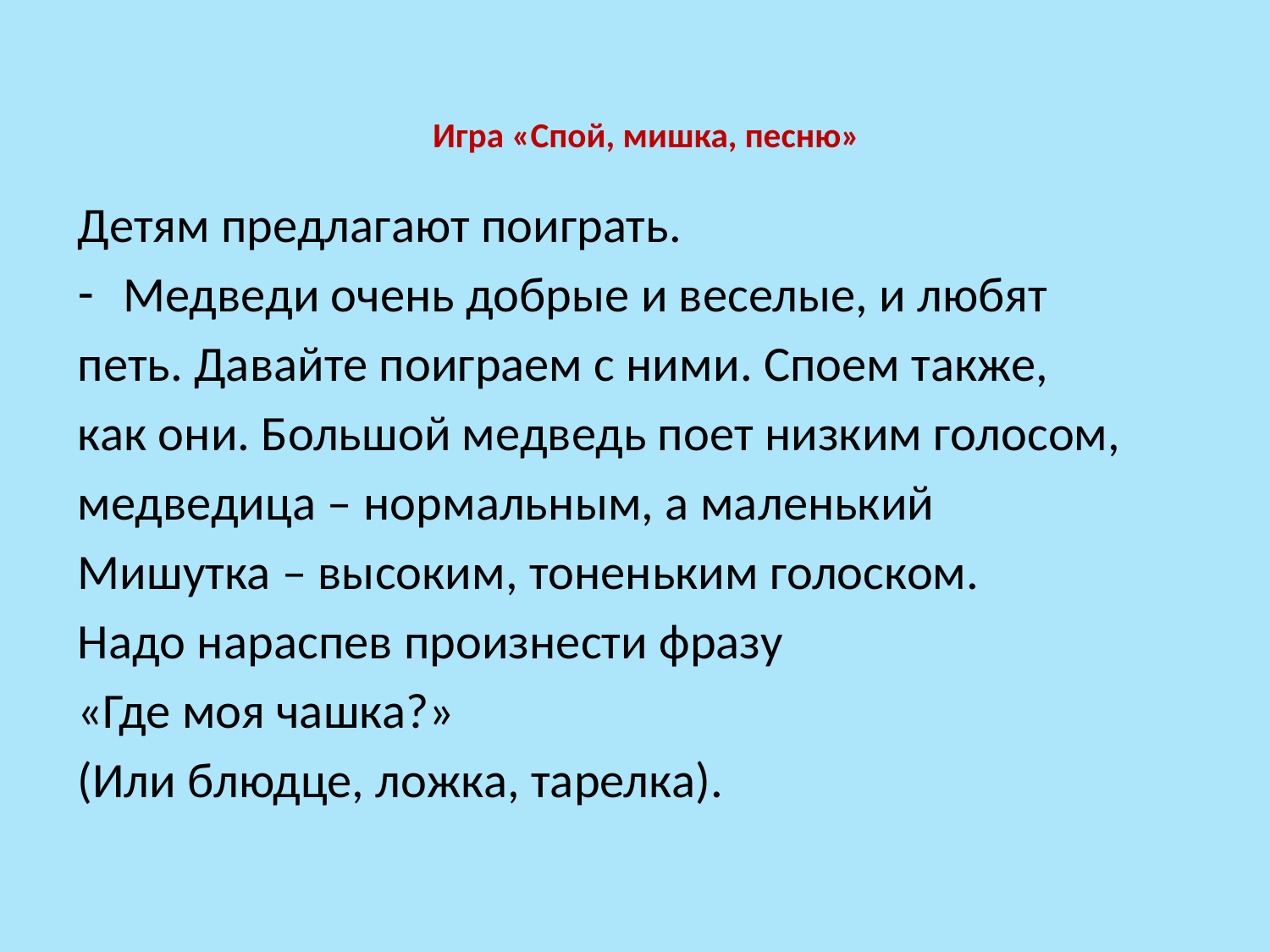

# Игра «Спой, мишка, песню»
Детям предлагают поиграть.
Медведи очень добрые и веселые, и любят
петь. Давайте поиграем с ними. Споем также,
как они. Большой медведь поет низким голосом,
медведица – нормальным, а маленький
Мишутка – высоким, тоненьким голоском.
Надо нараспев произнести фразу
«Где моя чашка?»
(Или блюдце, ложка, тарелка).